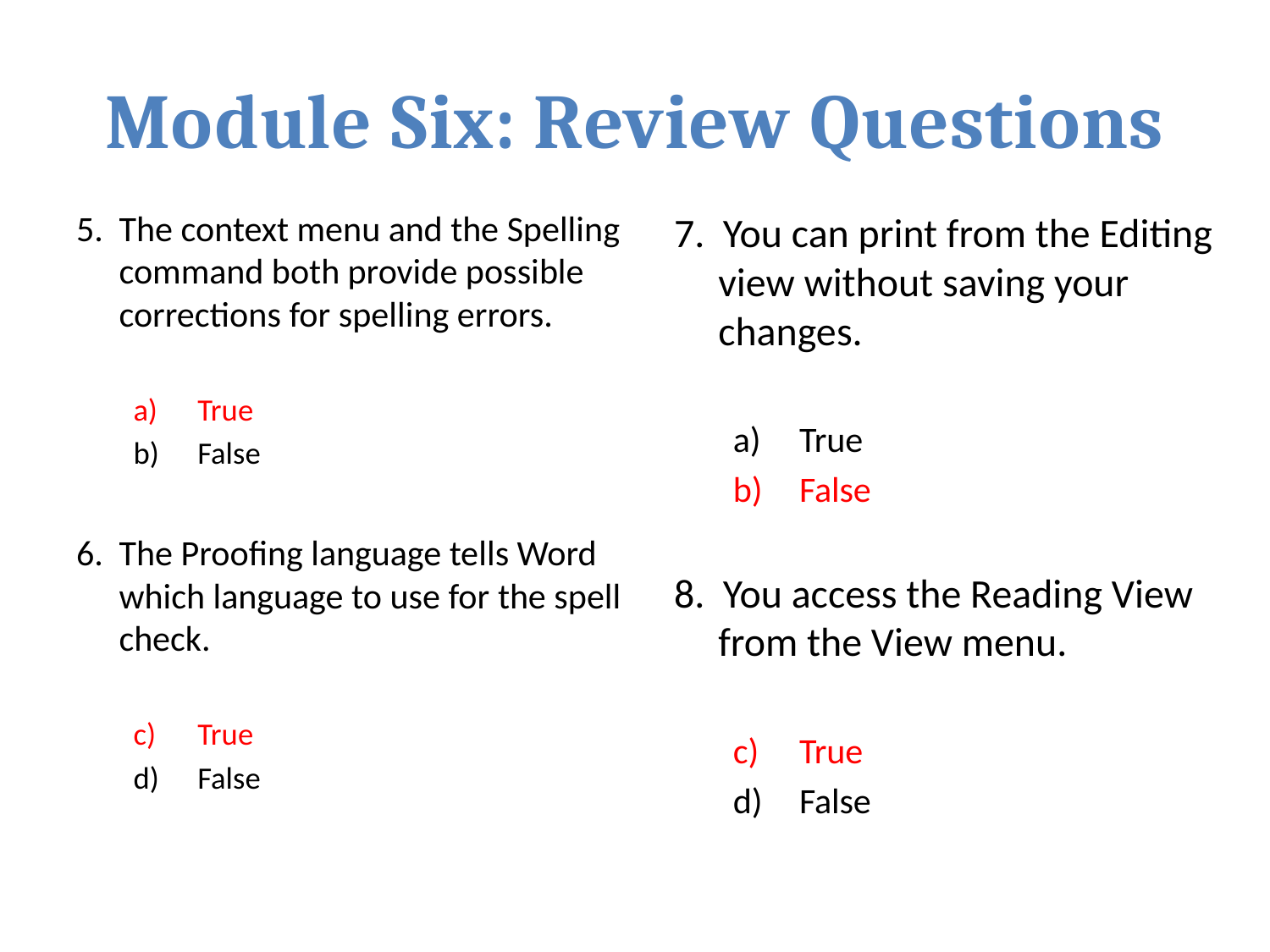

# Module Six: Review Questions
5.  The context menu and the Spelling command both provide possible corrections for spelling errors.

True
False

6.  The Proofing language tells Word which language to use for the spell check.

True
False

7.  You can print from the Editing view without saving your changes.

True
False

8.  You access the Reading View from the View menu.

True
False